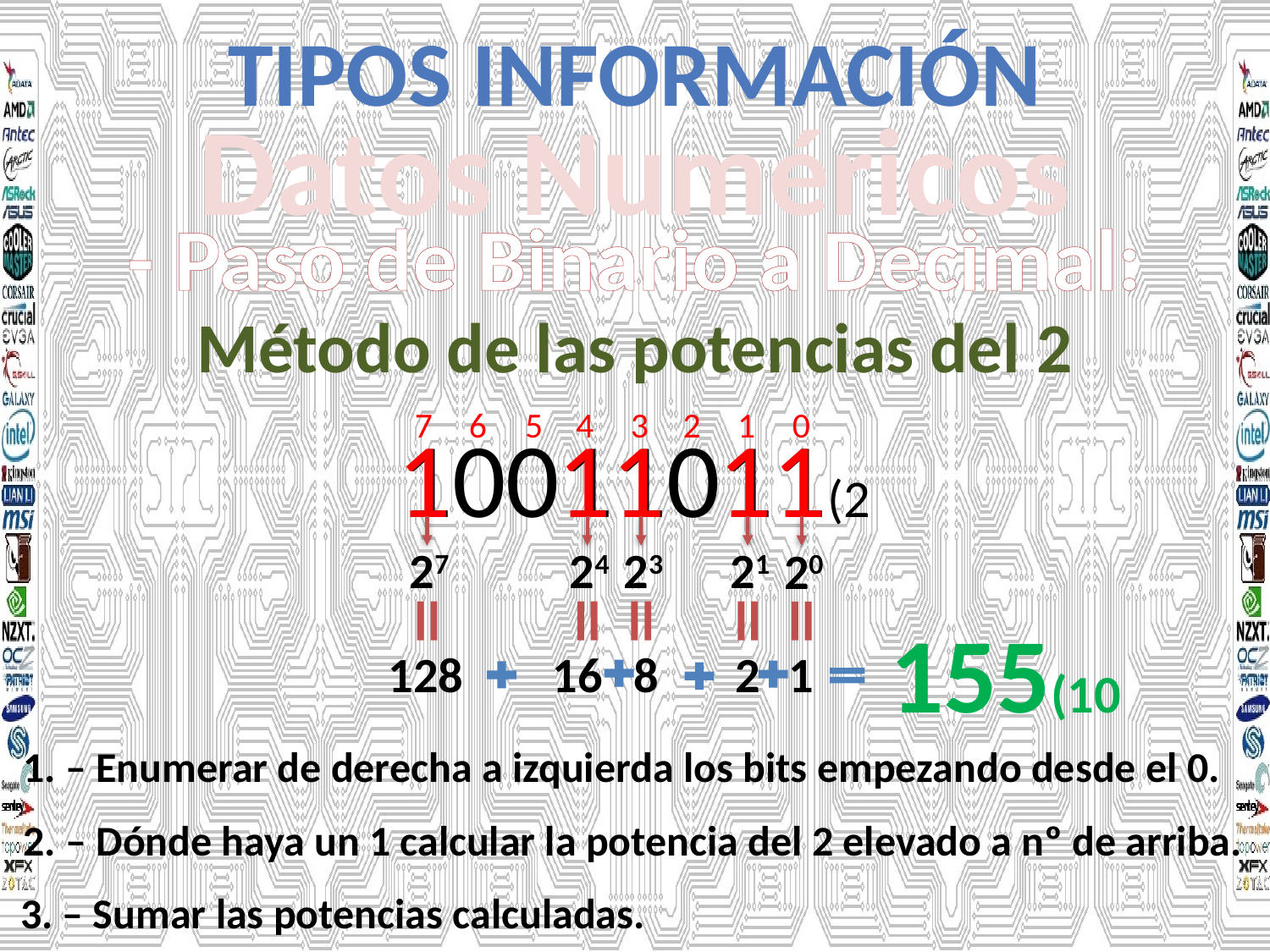

TIPOS Información
Datos Numéricos
- Paso de Binario a Decimal:
Método de las potencias del 2
7
6
5
4
3
2
1
0
10011011(2
1
1
1
1
1
27
24
23
21
20
155(10

128
16
8
2
1

1. – Enumerar de derecha a izquierda los bits empezando desde el 0.
2. – Dónde haya un 1 calcular la potencia del 2 elevado a nº de arriba.
3. – Sumar las potencias calculadas.